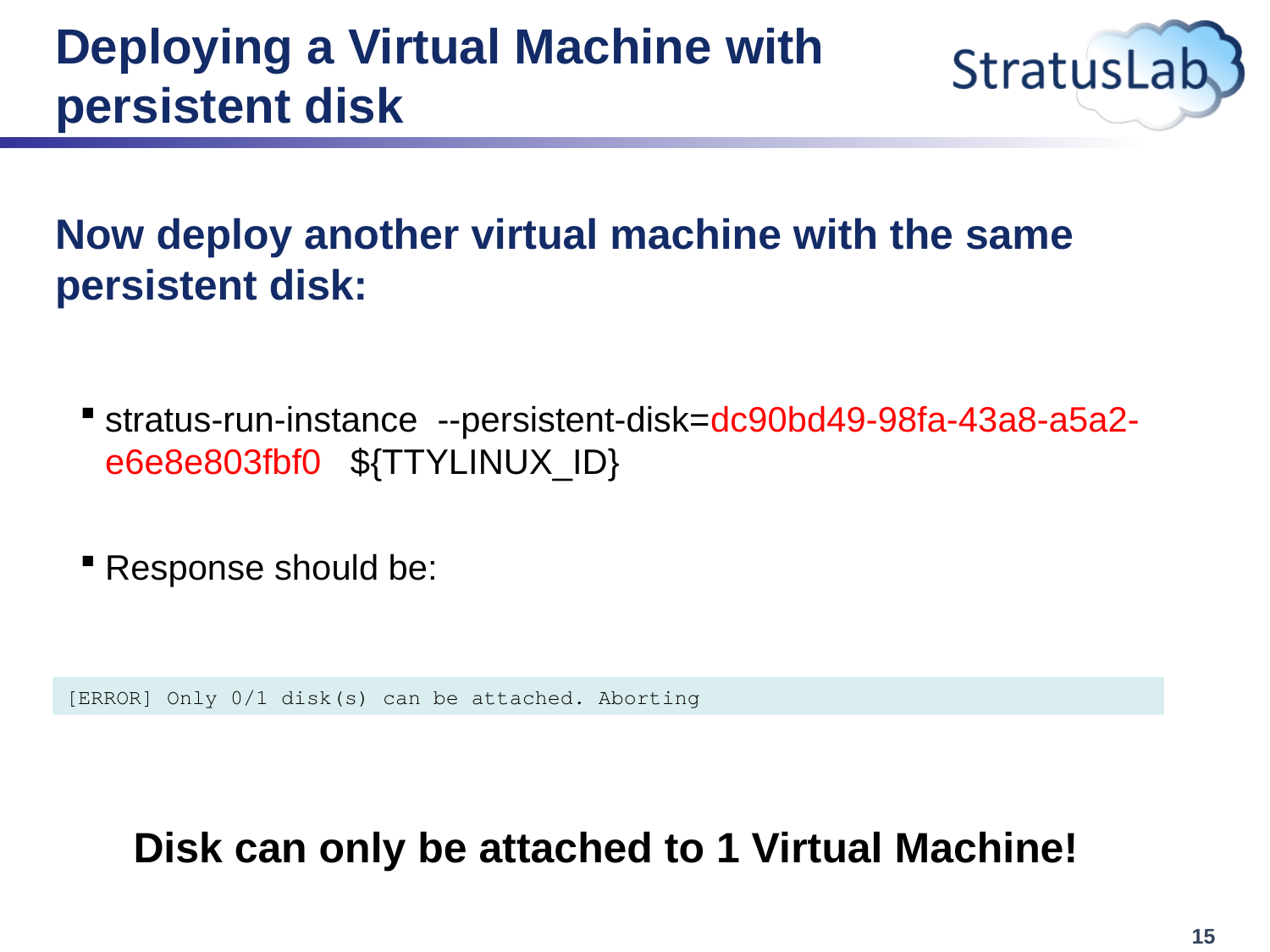

# Deploying a Virtual Machine with persistent disk
Now deploy another virtual machine with the same persistent disk:

stratus-run-instance  --persistent-disk=dc90bd49-98fa-43a8-a5a2-e6e8e803fbf0   ${TTYLINUX_ID}

Response should be:
[ERROR] Only 0/1 disk(s) can be attached. Aborting
Disk can only be attached to 1 Virtual Machine!